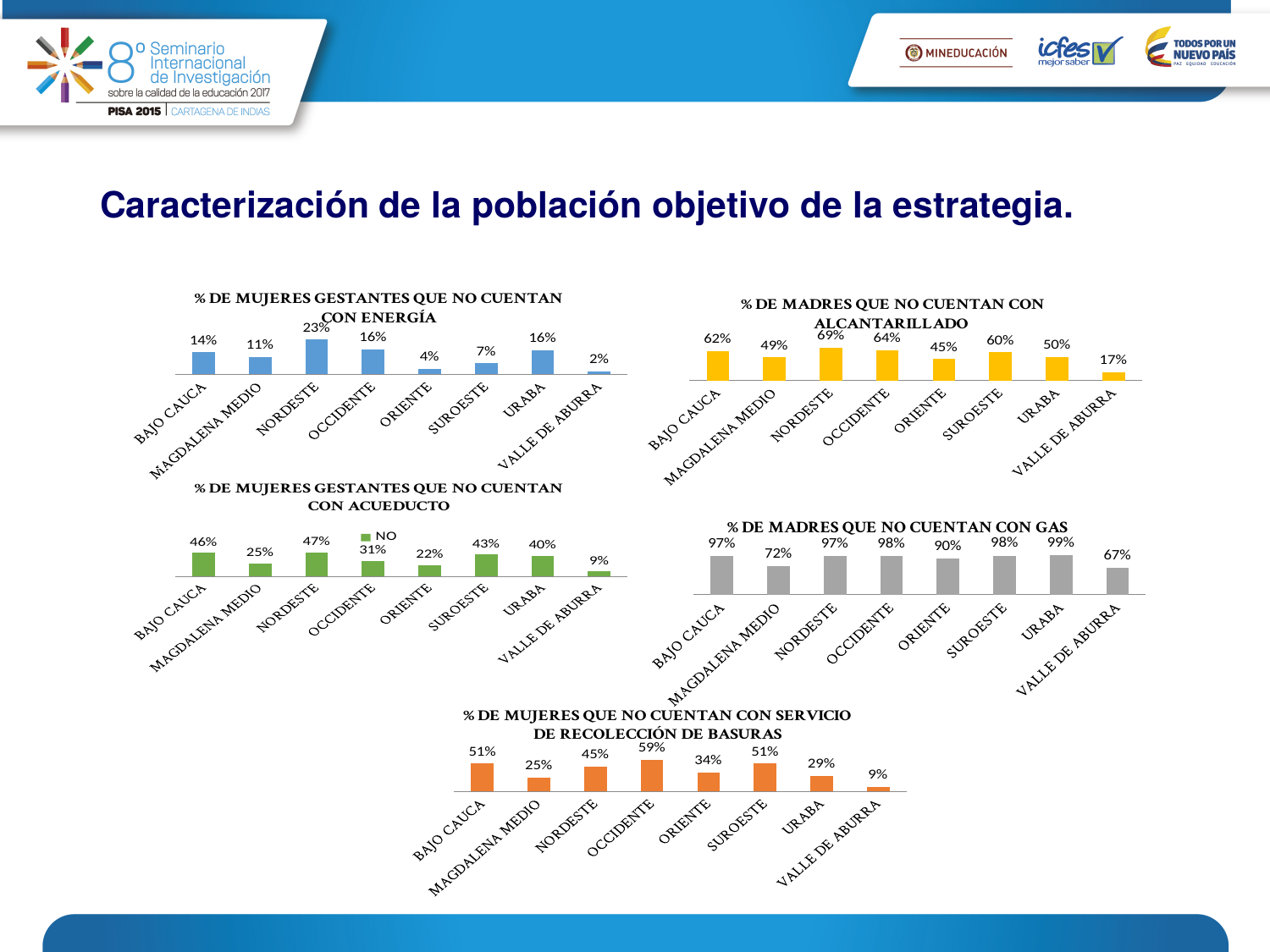

# Caracterización de la población objetivo de la estrategia.

### Chart: % DE MADRES QUE NO CUENTAN CON ALCANTARILLADO

| Category | NO |
|---|---|
| BAJO CAUCA | 0.623275557127698 |
| MAGDALENA MEDIO | 0.486486486486487 |
| NORDESTE | 0.692427385892115 |
| OCCIDENTE | 0.643035863219351 |
| ORIENTE | 0.449203985797732 |
| SUROESTE | 0.597222222222221 |
| URABA | 0.501098297638661 |
| VALLE DE ABURRA | 0.173107701916696 |

### Chart: % DE MUJERES GESTANTES QUE NO CUENTAN CON ENERGÍA

| Category | NO |
|---|---|
| BAJO CAUCA | 0.144322603466572 |
| MAGDALENA MEDIO | 0.112432432432432 |
| NORDESTE | 0.228215767634855 |
| OCCIDENTE | 0.164303586321935 |
| ORIENTE | 0.0359638071240408 |
| SUROESTE | 0.0735294117647059 |
| URABA | 0.158429434376716 |
| VALLE DE ABURRA | 0.0176640512159894 |

### Chart: % DE MUJERES GESTANTES QUE NO CUENTAN CON ACUEDUCTO

| Category | NO |
|---|---|
| BAJO CAUCA | 0.463388751326496 |
| MAGDALENA MEDIO | 0.254054054054054 |
| NORDESTE | 0.469398340248963 |
| OCCIDENTE | 0.307756463719768 |
| ORIENTE | 0.215439239491468 |
| SUROESTE | 0.428104575163399 |
| URABA | 0.400878638110928 |
| VALLE DE ABURRA | 0.0943709255572473 |

### Chart: % DE MADRES QUE NO CUENTAN CON GAS

| Category | NO |
|---|---|
| BAJO CAUCA | 0.968164131588256 |
| MAGDALENA MEDIO | 0.716756756756757 |
| NORDESTE | 0.973547717842323 |
| OCCIDENTE | 0.981234361968306 |
| ORIENTE | 0.900355056694538 |
| SUROESTE | 0.983251633986927 |
| URABA | 0.986179754713527 |
| VALLE DE ABURRA | 0.66852090408713 |

### Chart: % DE MUJERES QUE NO CUENTAN CON SERVICIO DE RECOLECCIÓN DE BASURAS

| Category | NO |
|---|---|
| BAJO CAUCA | 0.511850017686595 |
| MAGDALENA MEDIO | 0.251891891891892 |
| NORDESTE | 0.453319502074689 |
| OCCIDENTE | 0.585904920767305 |
| ORIENTE | 0.34360325277746 |
| SUROESTE | 0.5093954248366 |
| URABA | 0.287479406919276 |
| VALLE DE ABURRA | 0.0859390248662997 |